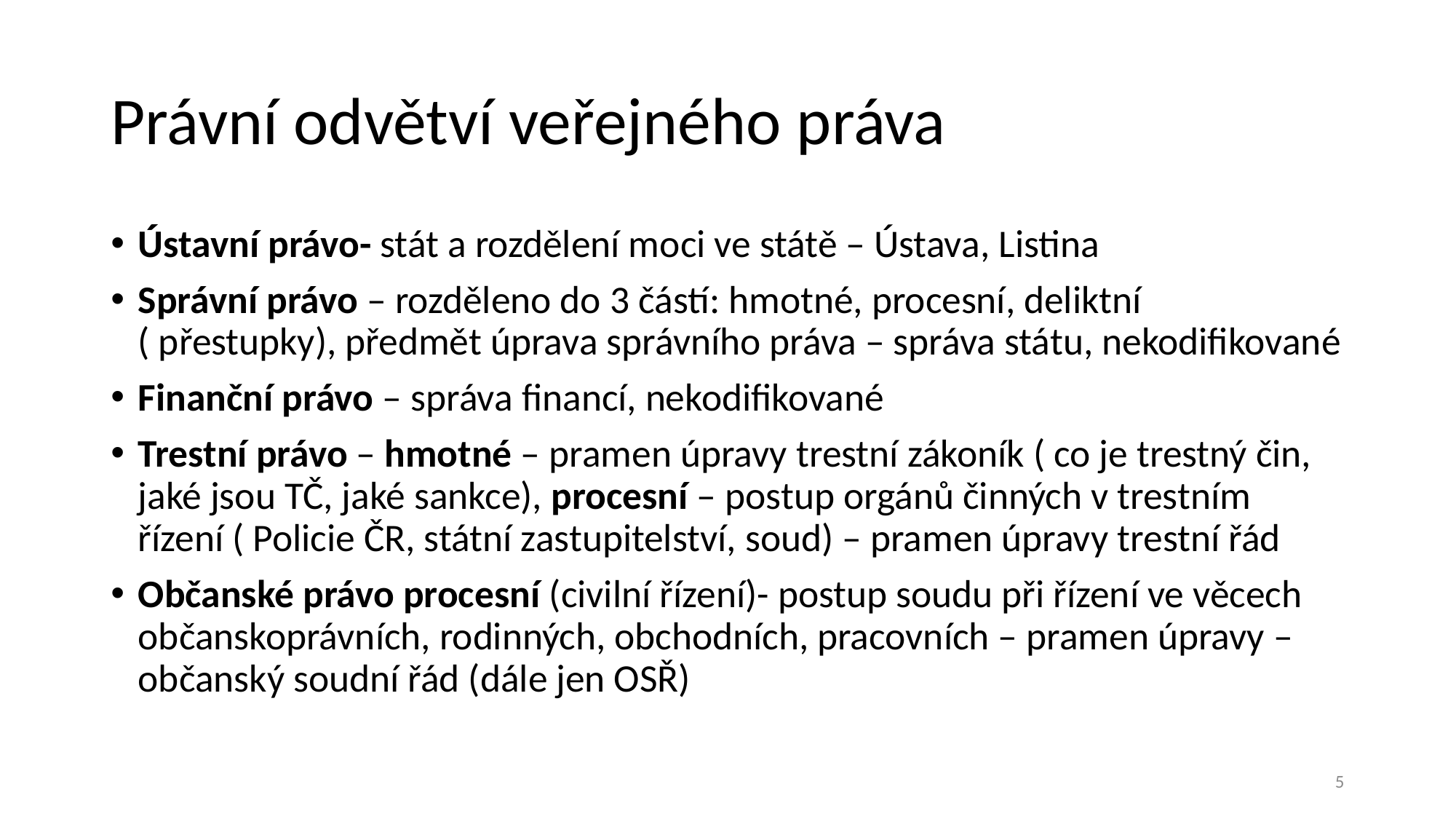

# Právní odvětví veřejného práva
Ústavní právo- stát a rozdělení moci ve státě – Ústava, Listina
Správní právo – rozděleno do 3 částí: hmotné, procesní, deliktní ( přestupky), předmět úprava správního práva – správa státu, nekodifikované
Finanční právo – správa financí, nekodifikované
Trestní právo – hmotné – pramen úpravy trestní zákoník ( co je trestný čin, jaké jsou TČ, jaké sankce), procesní – postup orgánů činných v trestním řízení ( Policie ČR, státní zastupitelství, soud) – pramen úpravy trestní řád
Občanské právo procesní (civilní řízení)- postup soudu při řízení ve věcech občanskoprávních, rodinných, obchodních, pracovních – pramen úpravy – občanský soudní řád (dále jen OSŘ)

5